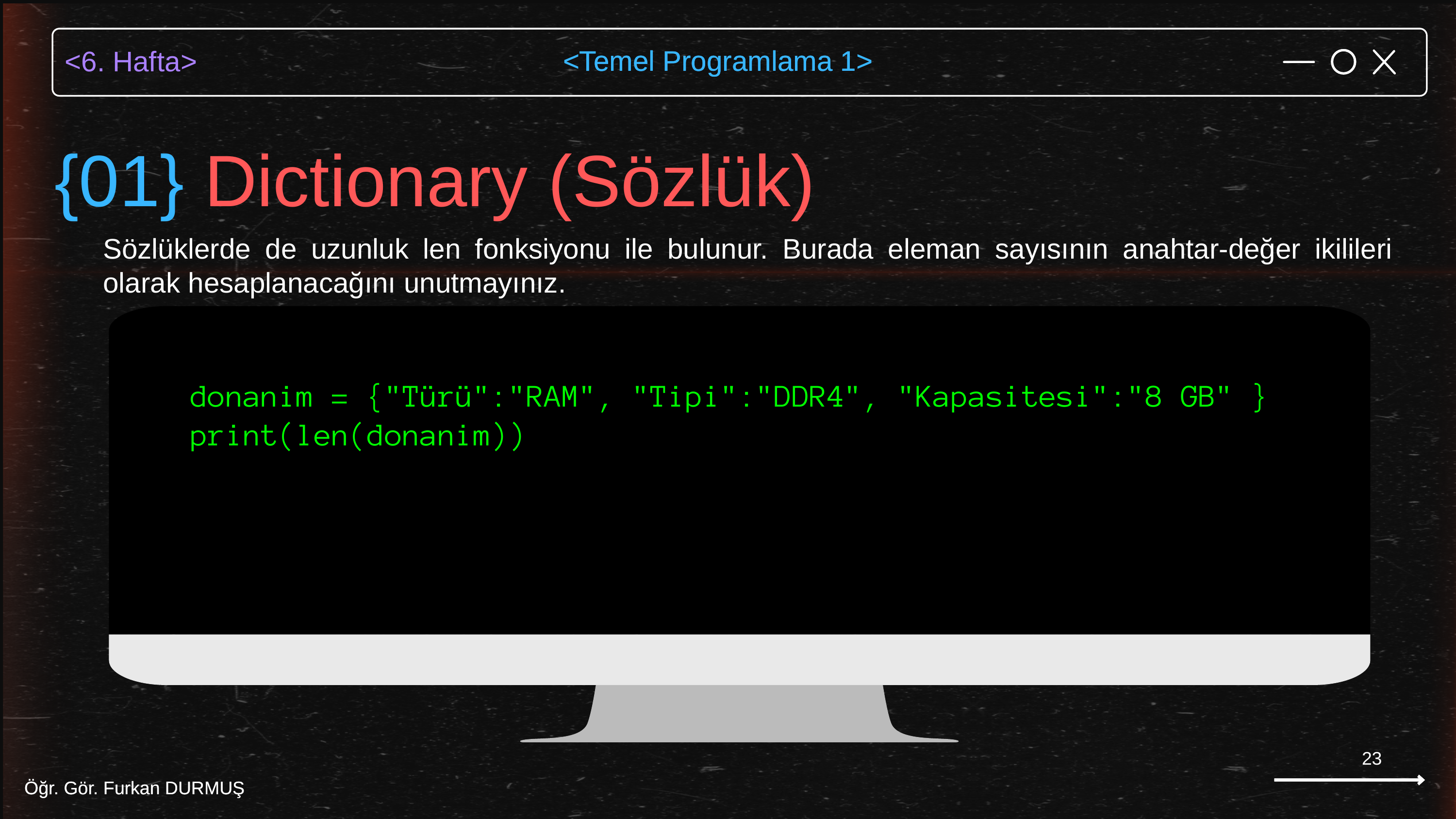

<Temel Programlama 1>

Öğr. Gör. Furkan DURMUŞ
{01} Dictionary (Sözlük)
Sözlüklerde de uzunluk len fonksiyonu ile bulunur. Burada eleman sayısının anahtar-değer ikilileri olarak hesaplanacağını unutmayınız.

donanim = {"Türü":"RAM", "Tipi":"DDR4", "Kapasitesi":"8 GB" }
print(len(donanim))

23